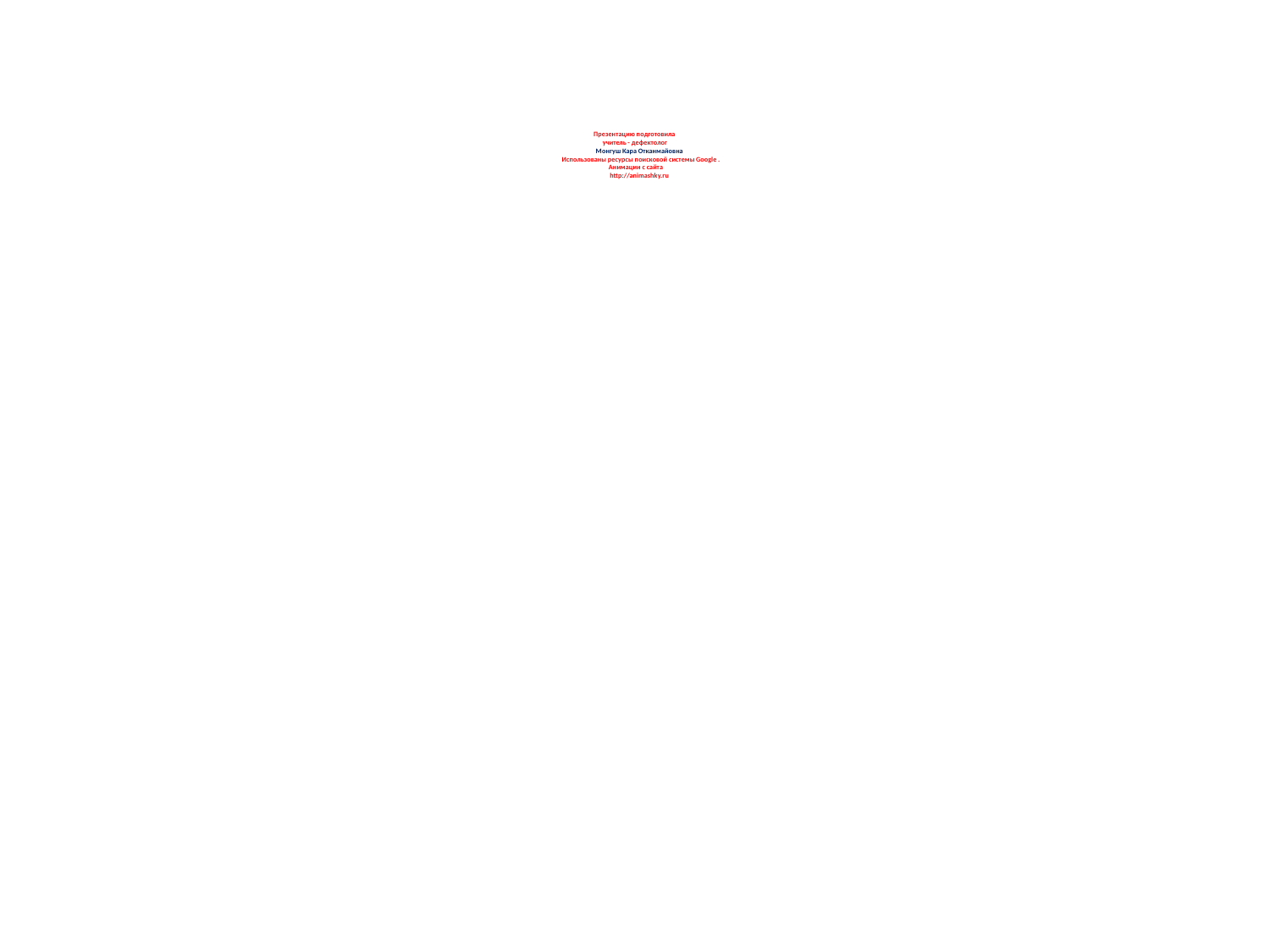

# Презентацию подготовила учитель - дефектолог Монгуш Кара Отканмайовна Использованы ресурсы поисковой системы Google . Анимации с сайта http://animashky.ru